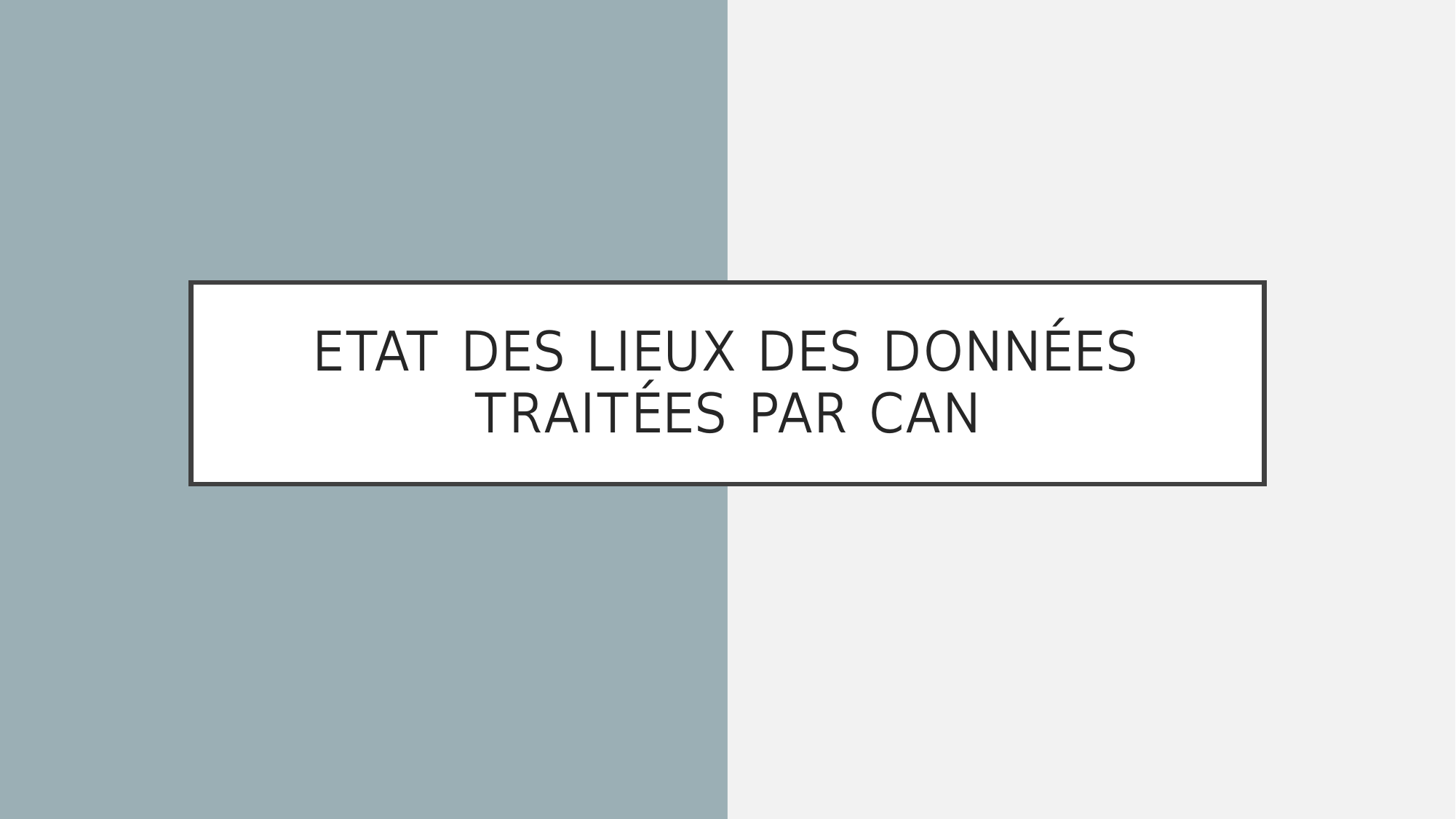

# Etat des lieux des données traitées par CAN